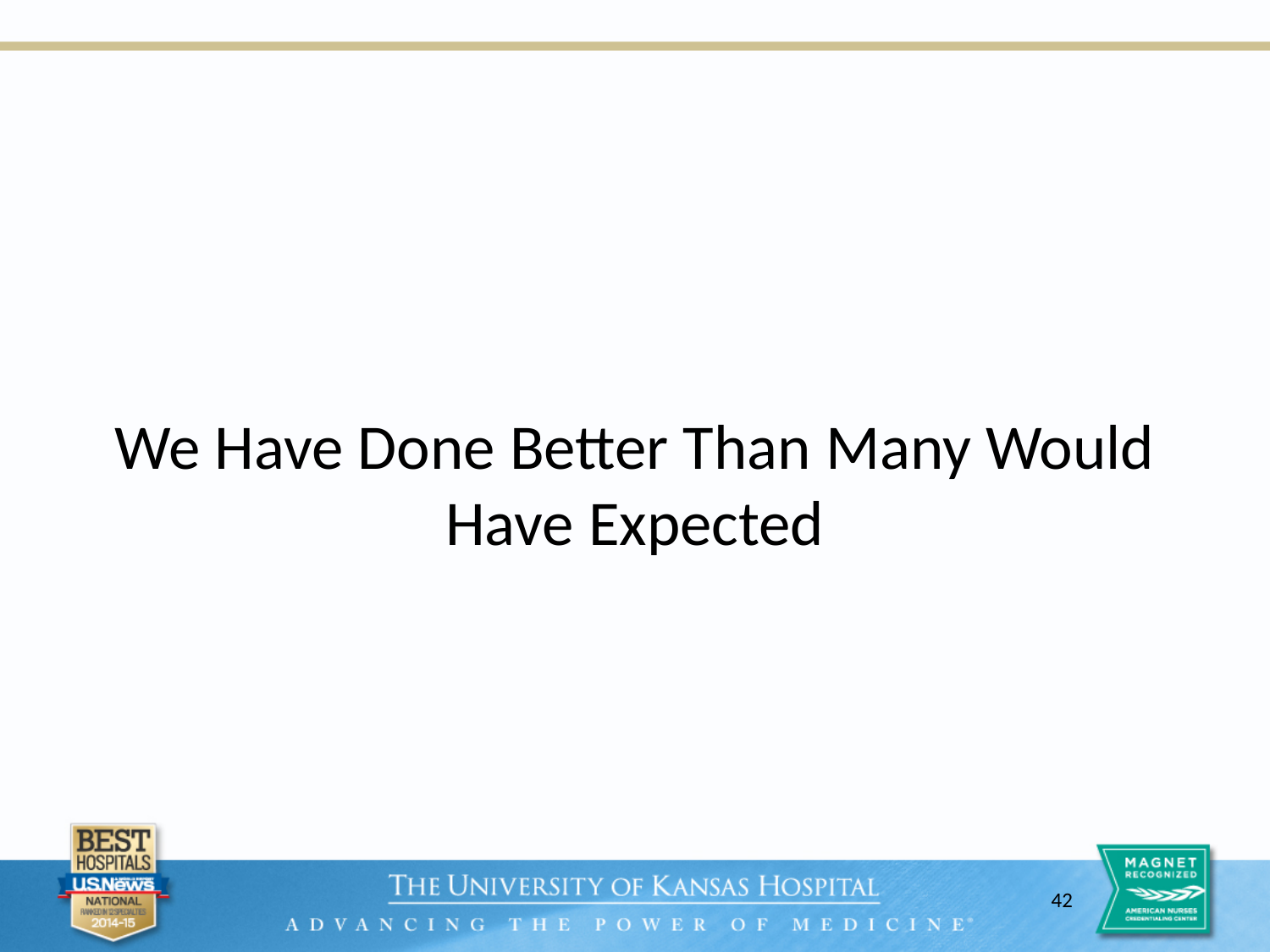

# We Have Done Better Than Many Would Have Expected